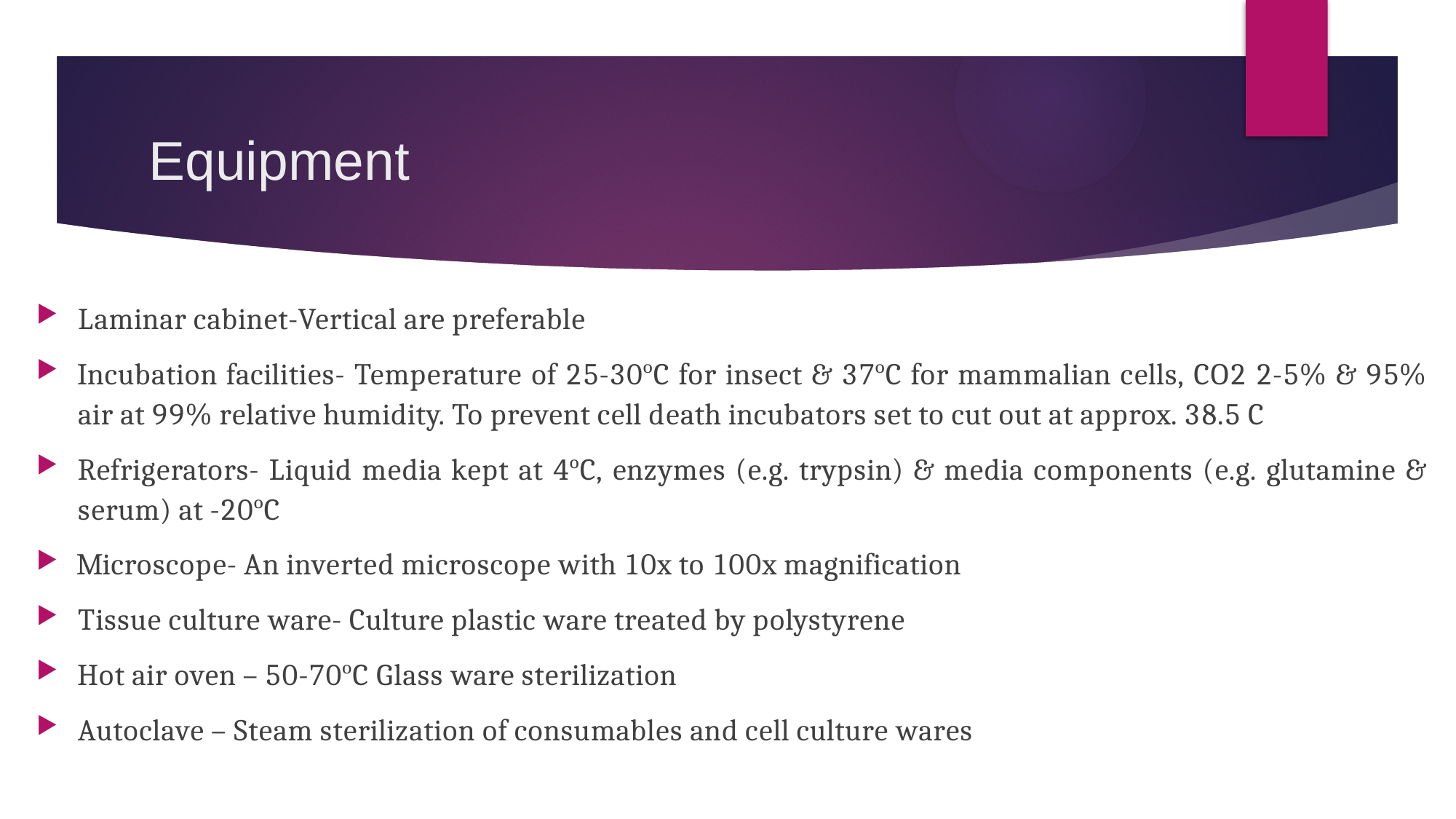

# Equipment
Laminar cabinet-Vertical are preferable
Incubation facilities- Temperature of 25-30ºC for insect & 37ºC for mammalian cells, CO2 2-5% & 95% air at 99% relative humidity. To prevent cell death incubators set to cut out at approx. 38.5 C
Refrigerators- Liquid media kept at 4ºC, enzymes (e.g. trypsin) & media components (e.g. glutamine & serum) at -20ºC
Microscope- An inverted microscope with 10x to 100x magnification
Tissue culture ware- Culture plastic ware treated by polystyrene
Hot air oven – 50-70ºC Glass ware sterilization
Autoclave – Steam sterilization of consumables and cell culture wares